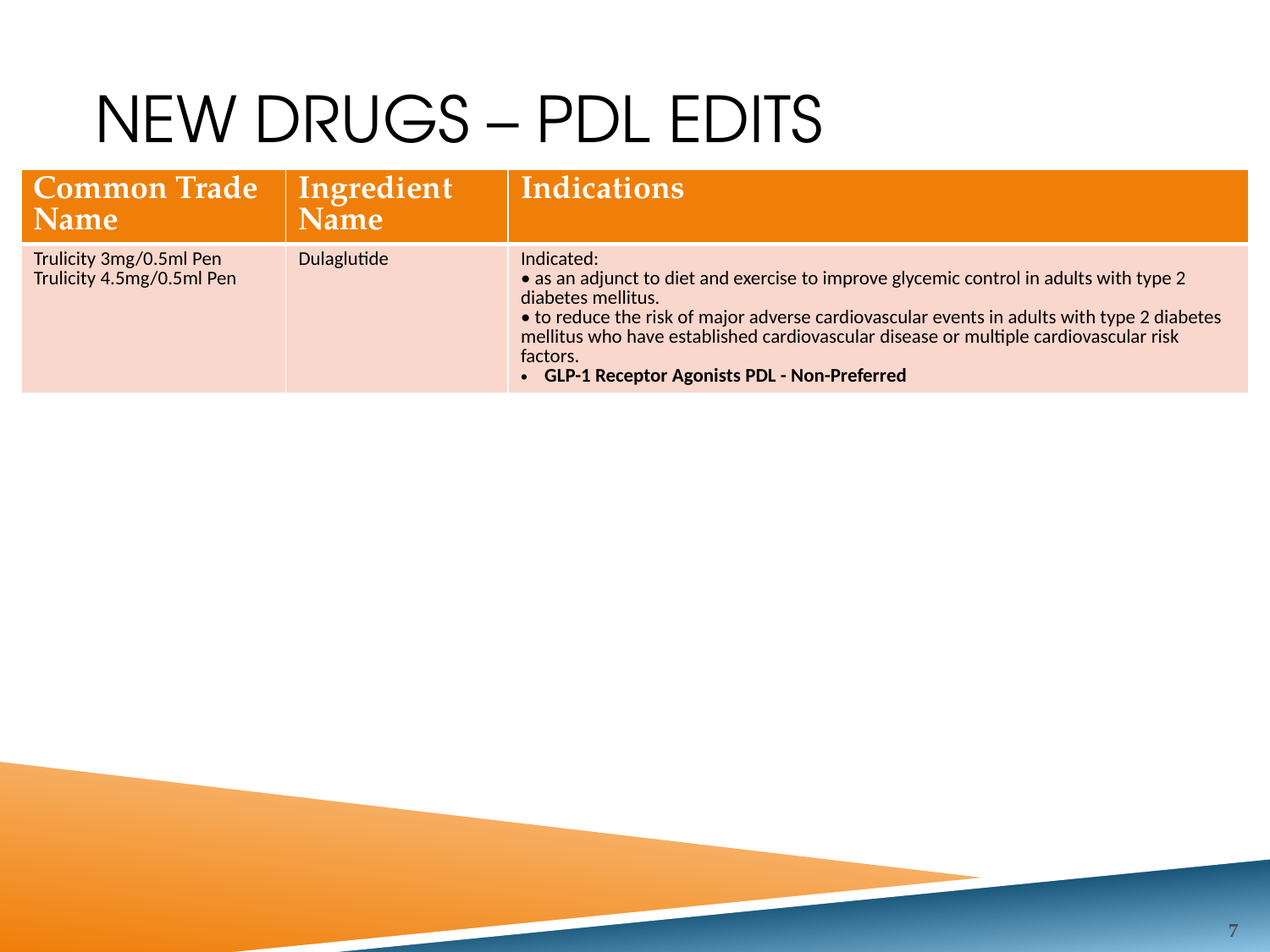

# New drugs – PDL Edits
| Common Trade Name | Ingredient Name | Indications |
| --- | --- | --- |
| Trulicity 3mg/0.5ml Pen Trulicity 4.5mg/0.5ml Pen | Dulaglutide | Indicated: • as an adjunct to diet and exercise to improve glycemic control in adults with type 2 diabetes mellitus. • to reduce the risk of major adverse cardiovascular events in adults with type 2 diabetes mellitus who have established cardiovascular disease or multiple cardiovascular risk factors. GLP-1 Receptor Agonists PDL - Non-Preferred |
7